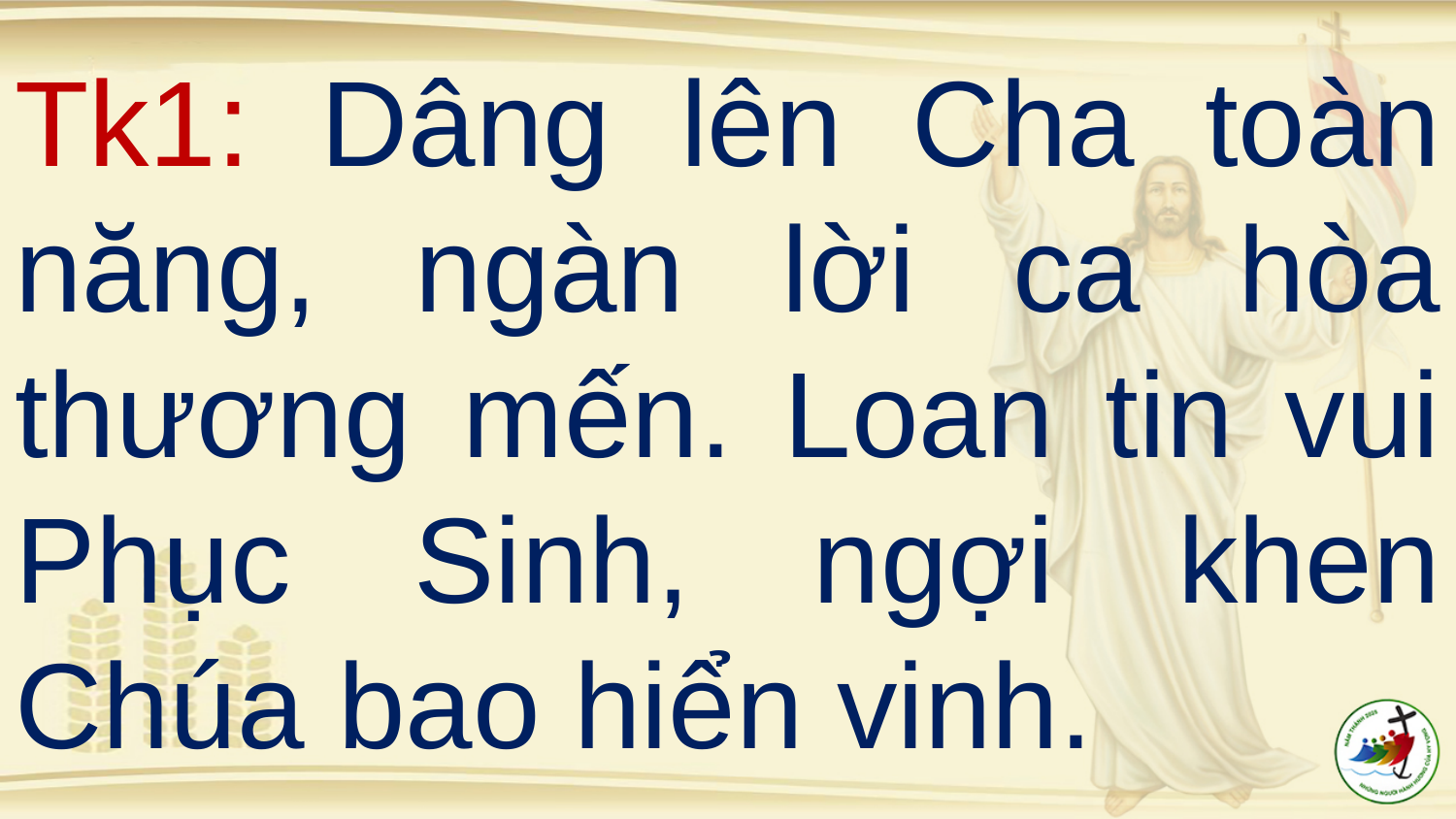

# Tk1: Dâng lên Cha toàn năng, ngàn lời ca hòa thương mến. Loan tin vui Phục Sinh, ngợi khen Chúa bao hiển vinh.